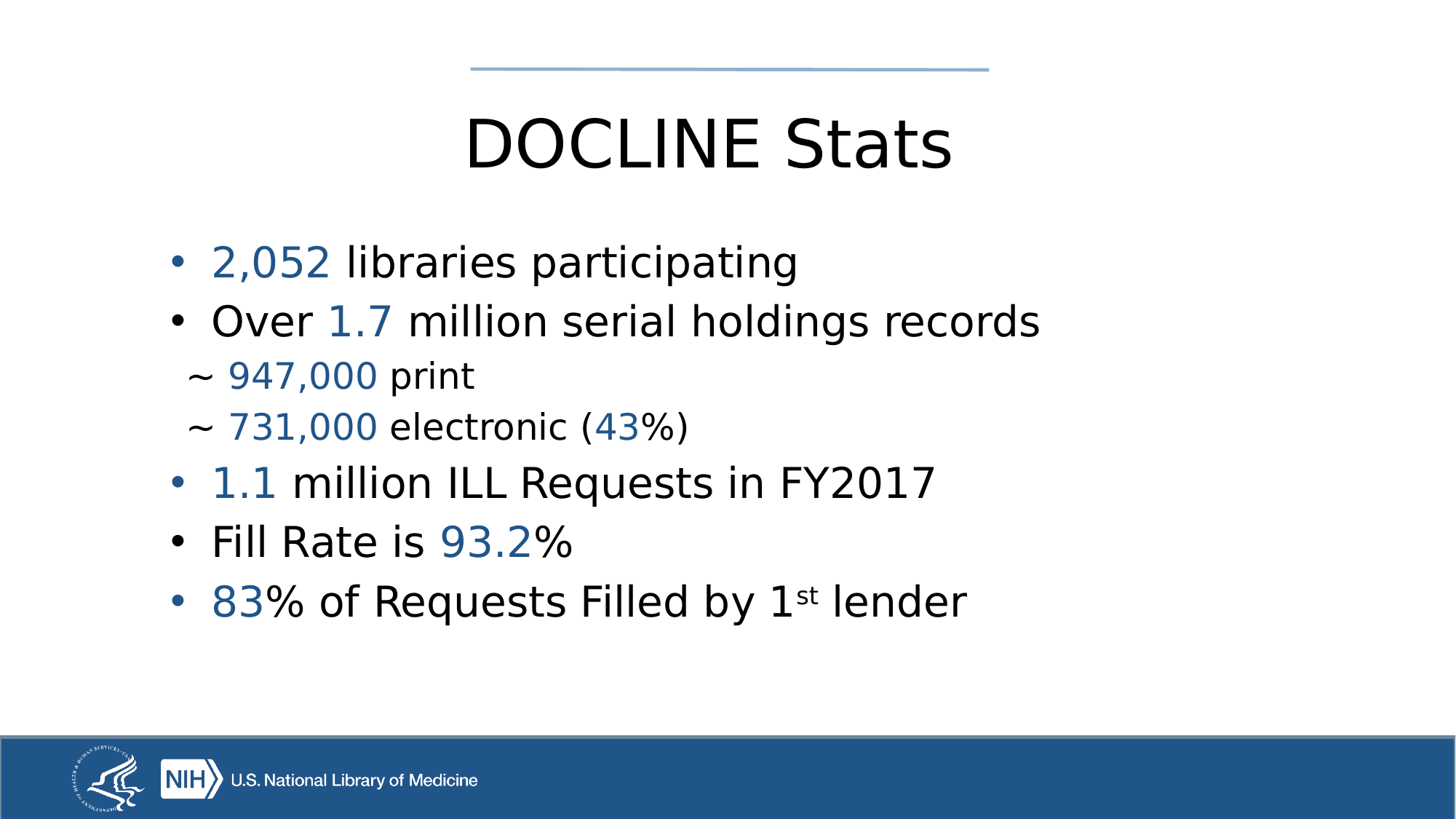

# DOCLINE Stats
2,052 libraries participating
Over 1.7 million serial holdings records
~ 947,000 print
~ 731,000 electronic (43%)
1.1 million ILL Requests in FY2017
Fill Rate is 93.2%
83% of Requests Filled by 1st lender